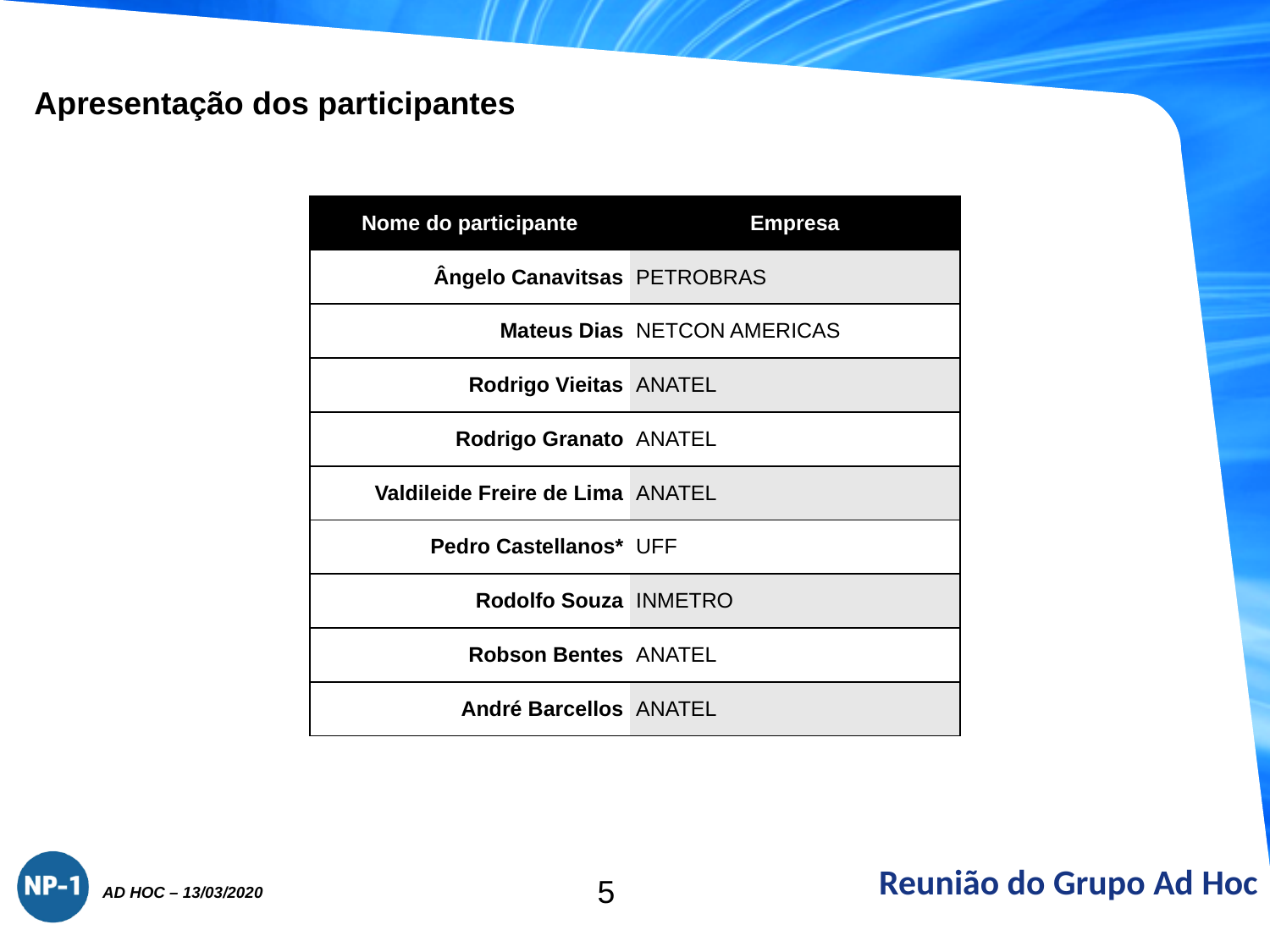

Apresentação dos participantes

| Nome do participante | Empresa |
| --- | --- |
| Ângelo Canavitsas | PETROBRAS |
| Mateus Dias | NETCON AMERICAS |
| Rodrigo Vieitas | ANATEL |
| Rodrigo Granato | ANATEL |
| Valdileide Freire de Lima | ANATEL |
| Pedro Castellanos\* | UFF |
| Rodolfo Souza | INMETRO |
| Robson Bentes | ANATEL |
| André Barcellos | ANATEL |
Reunião do Grupo Ad Hoc